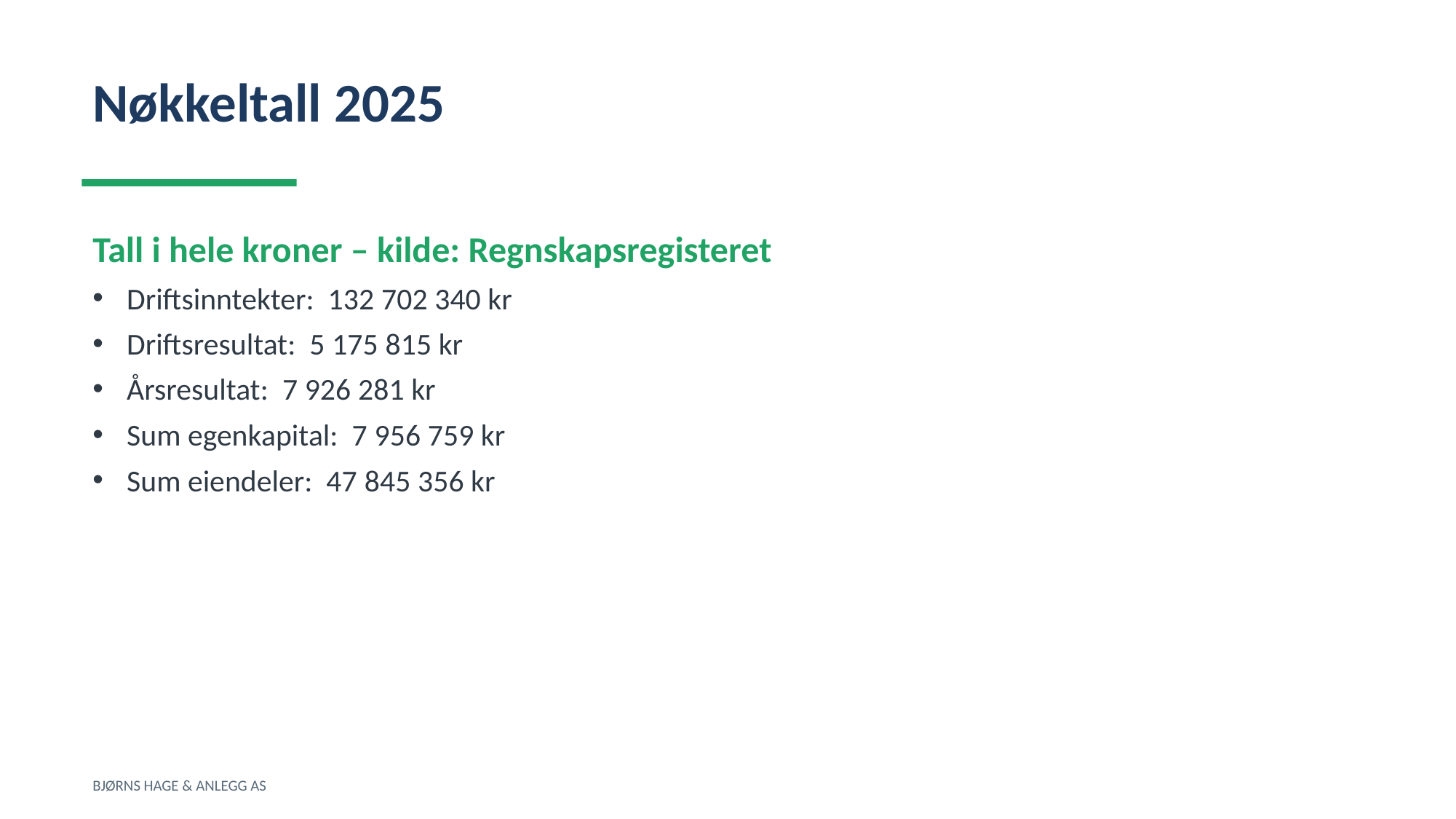

Nøkkeltall 2025

Tall i hele kroner – kilde: Regnskapsregisteret
Driftsinntekter:  132 702 340 kr
Driftsresultat:  5 175 815 kr
Årsresultat:  7 926 281 kr
Sum egenkapital:  7 956 759 kr
Sum eiendeler:  47 845 356 kr
BJØRNS HAGE & ANLEGG AS